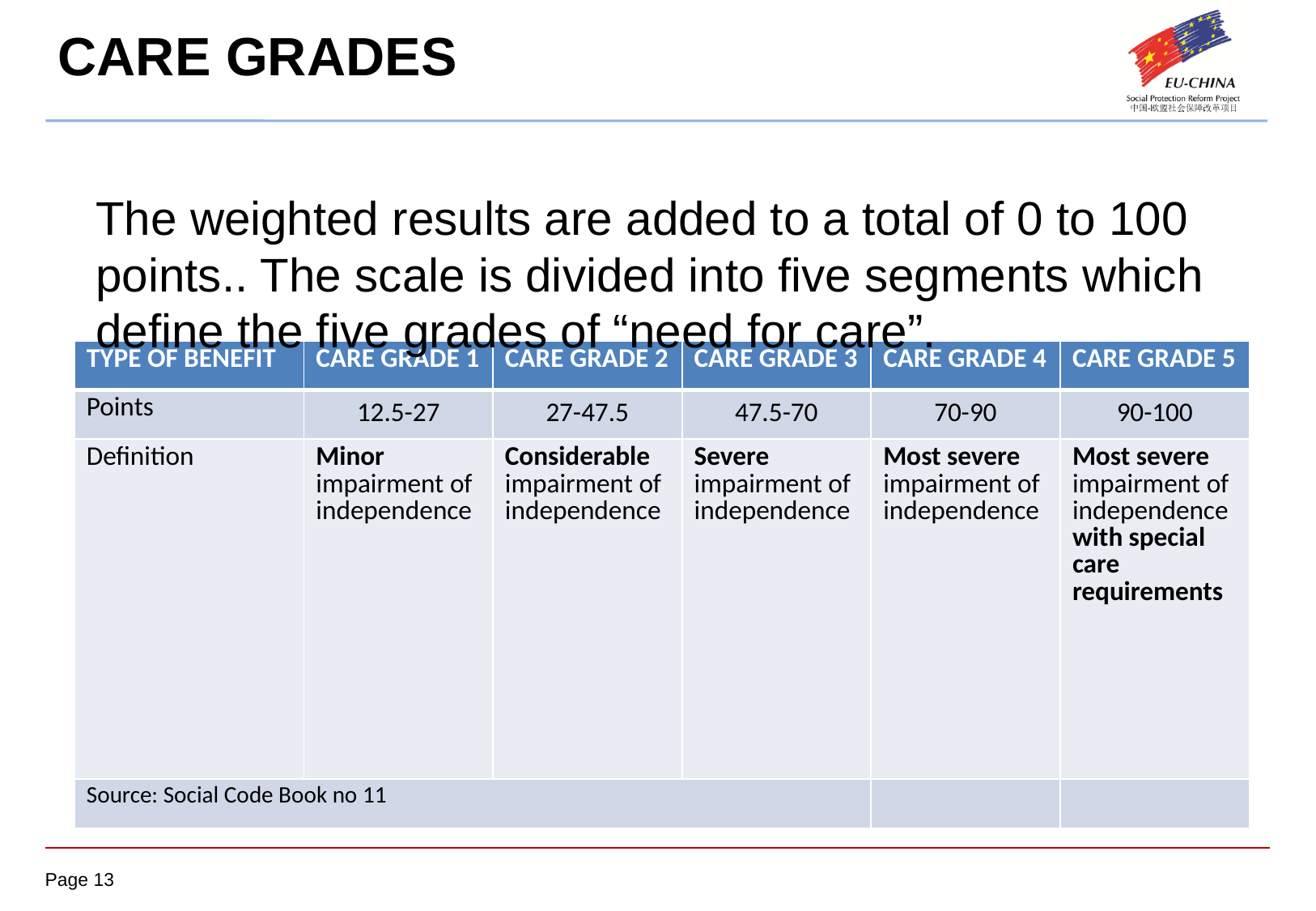

# CARE GRADES

The weighted results are added to a total of 0 to 100 points.. The scale is divided into five segments which define the five grades of “need for care”.
| TYPE OF BENEFIT | CARE GRADE 1 | CARE GRADE 2 | CARE GRADE 3 | CARE GRADE 4 | CARE GRADE 5 |
| --- | --- | --- | --- | --- | --- |
| Points | 12.5-27 | 27-47.5 | 47.5-70 | 70-90 | 90-100 |
| Definition | Minor impairment of independence | Considerable impairment of independence | Severe impairment of independence | Most severe impairment of independence | Most severe impairment of independence with special care requirements |
| Source: Social Code Book no 11 |  |  |  |  |  |